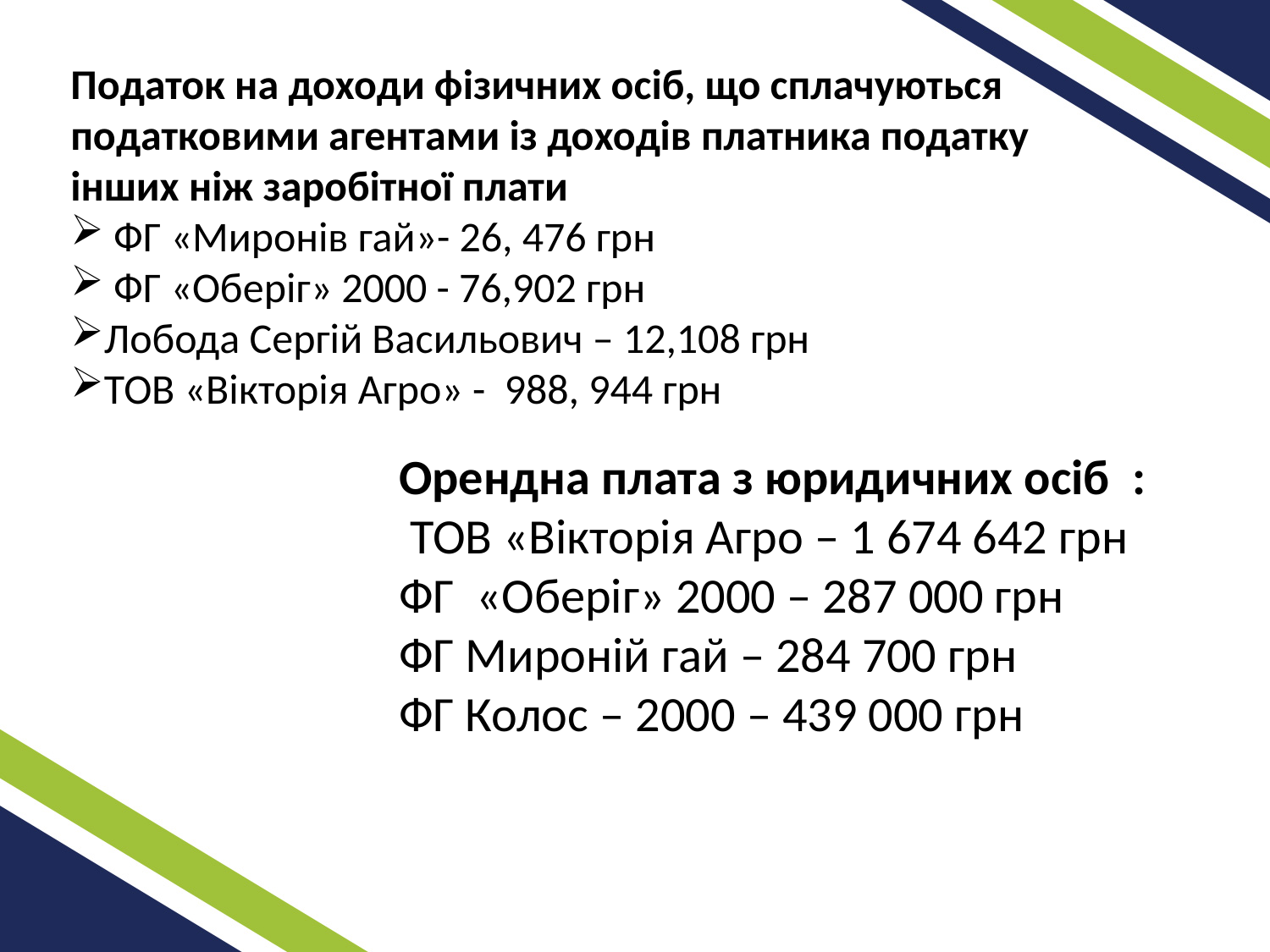

Податок на доходи фізичних осіб, що сплачуються податковими агентами із доходів платника податку інших ніж заробітної плати
 ФГ «Миронів гай»- 26, 476 грн
 ФГ «Оберіг» 2000 - 76,902 грн
Лобода Сергій Васильович – 12,108 грн
ТОВ «Вікторія Агро» -  988, 944 грн
Орендна плата з юридичних осіб  :
 ТОВ «Вікторія Агро – 1 674 642 грн
ФГ  «Оберіг» 2000 – 287 000 грн
ФГ Мироній гай – 284 700 грн
ФГ Колос – 2000 – 439 000 грн